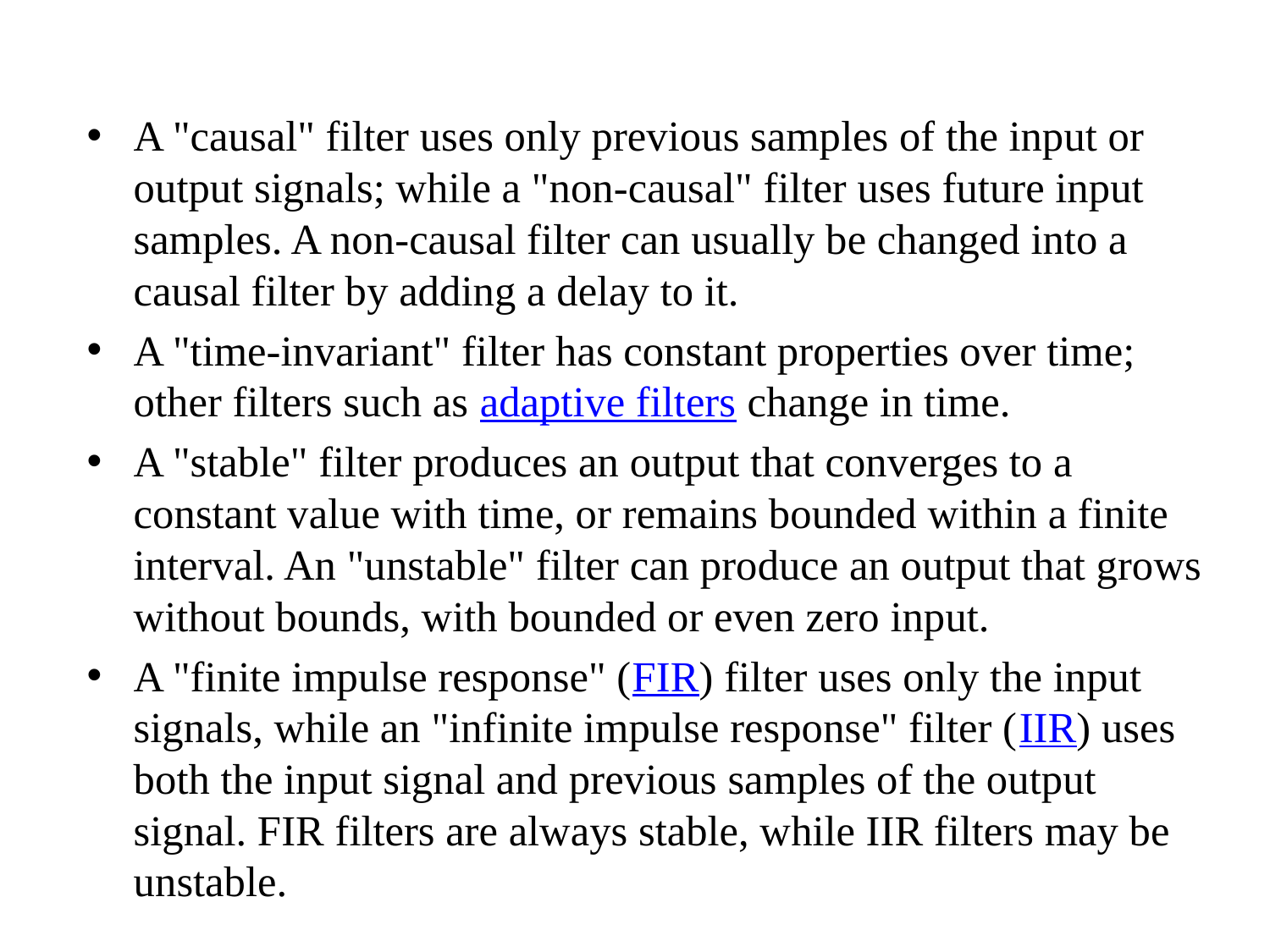

A "causal" filter uses only previous samples of the input or output signals; while a "non-causal" filter uses future input samples. A non-causal filter can usually be changed into a causal filter by adding a delay to it.
A "time-invariant" filter has constant properties over time; other filters such as adaptive filters change in time.
A "stable" filter produces an output that converges to a constant value with time, or remains bounded within a finite interval. An "unstable" filter can produce an output that grows without bounds, with bounded or even zero input.
A "finite impulse response" (FIR) filter uses only the input signals, while an "infinite impulse response" filter (IIR) uses both the input signal and previous samples of the output signal. FIR filters are always stable, while IIR filters may be unstable.